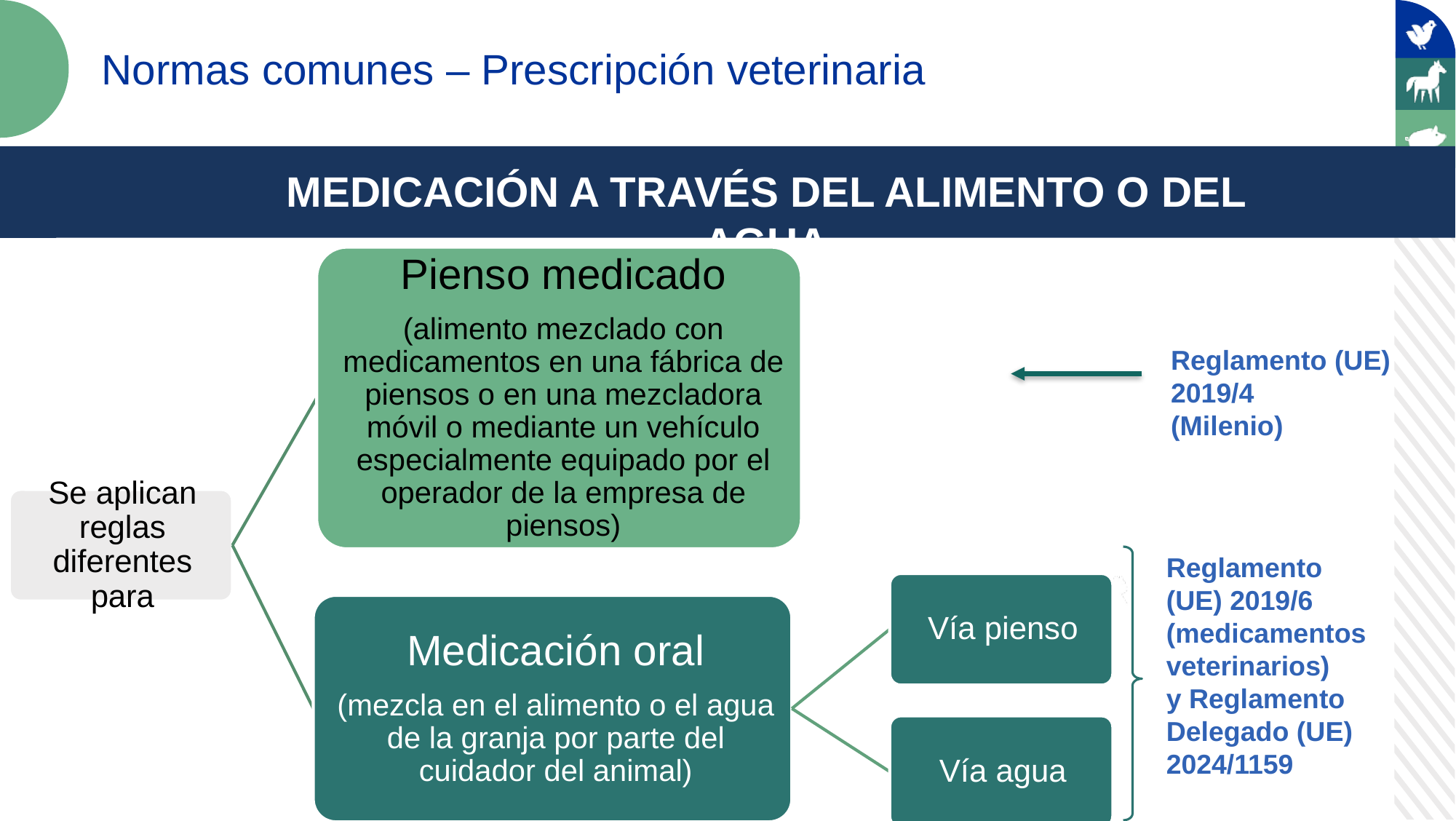

Normas comunes – Prescripción veterinaria

Reglas comunes

MEDICACIÓN A TRAVÉS DEL ALIMENTO O DEL AGUA

Se aplican reglas diferentes para

Pienso medicado
(alimento mezclado con medicamentos en una fábrica de piensos o en una mezcladora móvil o mediante un vehículo especialmente equipado por el operador de la empresa de piensos)

Medicación oral
(mezcla en el alimento o el agua de la granja por parte del cuidador del animal)

Vía pienso

Vía agua
Reglamento (UE) 2019/4
(Milenio)
Reglamento (UE) 2019/6 (medicamentos veterinarios)
y Reglamento Delegado (UE) 2024/1159